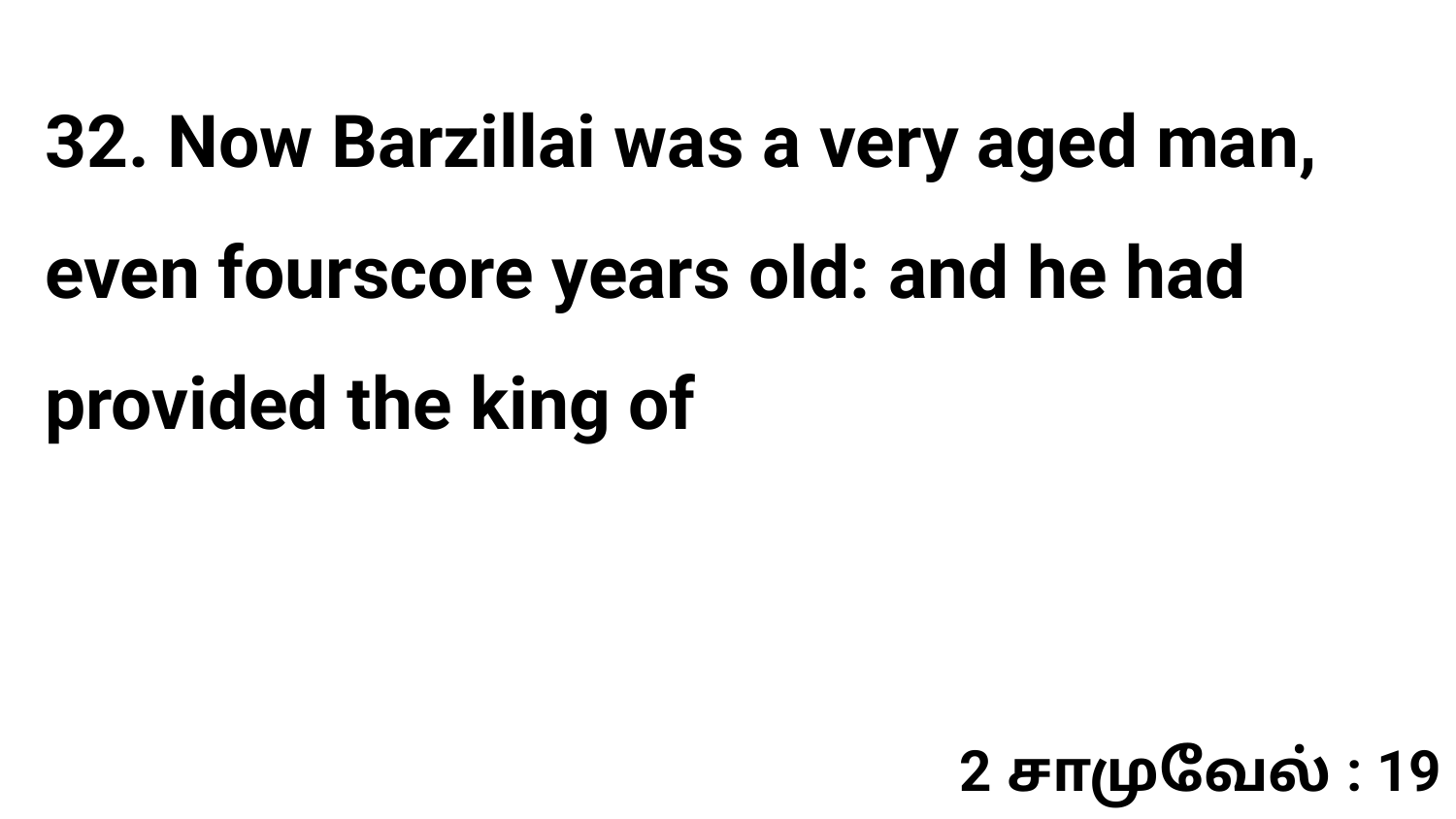

32. Now Barzillai was a very aged man, even fourscore years old: and he had provided the king of
2 சாமுவேல் : 19